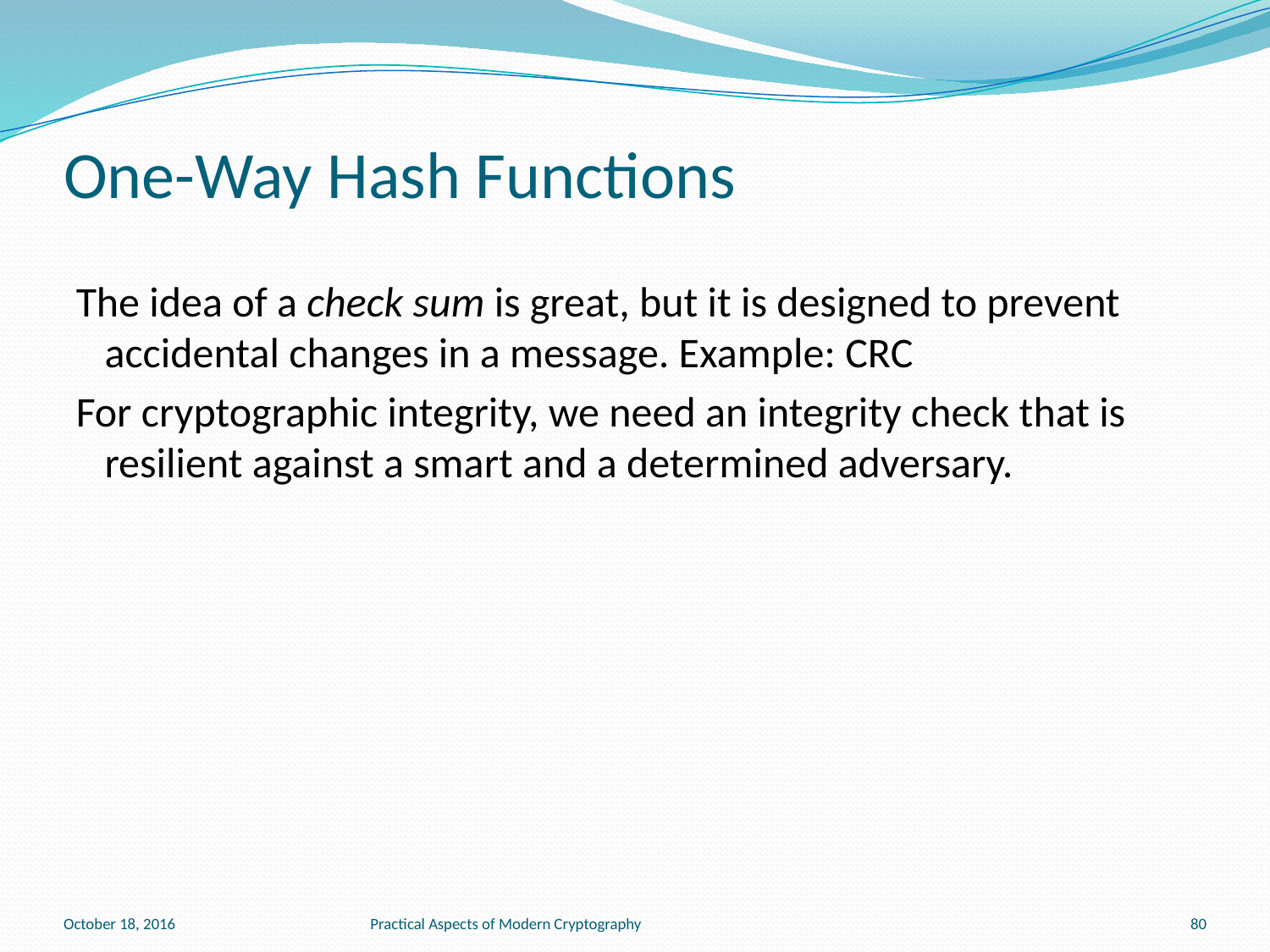

# One-Way Hash Functions
The idea of a check sum is great, but it is designed to prevent accidental changes in a message. Example: CRC
For cryptographic integrity, we need an integrity check that is resilient against a smart and a determined adversary.
October 18, 2016
Practical Aspects of Modern Cryptography
80